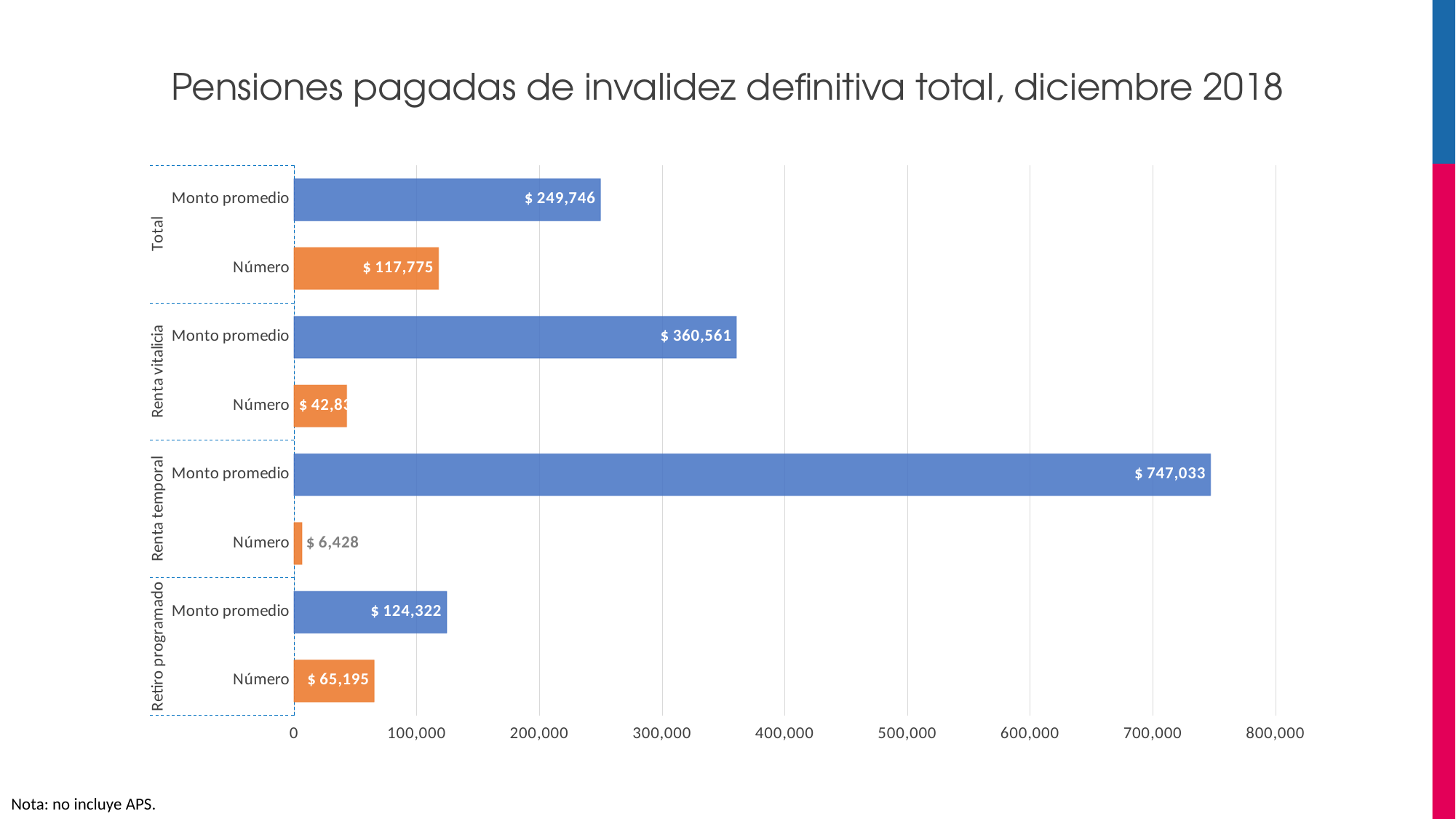

Pensiones pagadas de invalidez definitiva total, diciembre 2018

### Chart

| Category | Invalidez definitiva total |
|---|---|
| Número | 65195.0 |
| Monto promedio | 124321.7129 |
| Número | 6428.0 |
| Monto promedio | 747032.9090000001 |
| Número | 42830.0 |
| Monto promedio | 360560.5332 |
| Número | 117775.0 |
| Monto promedio | 249746.05740000002 |
Nota: no incluye APS.